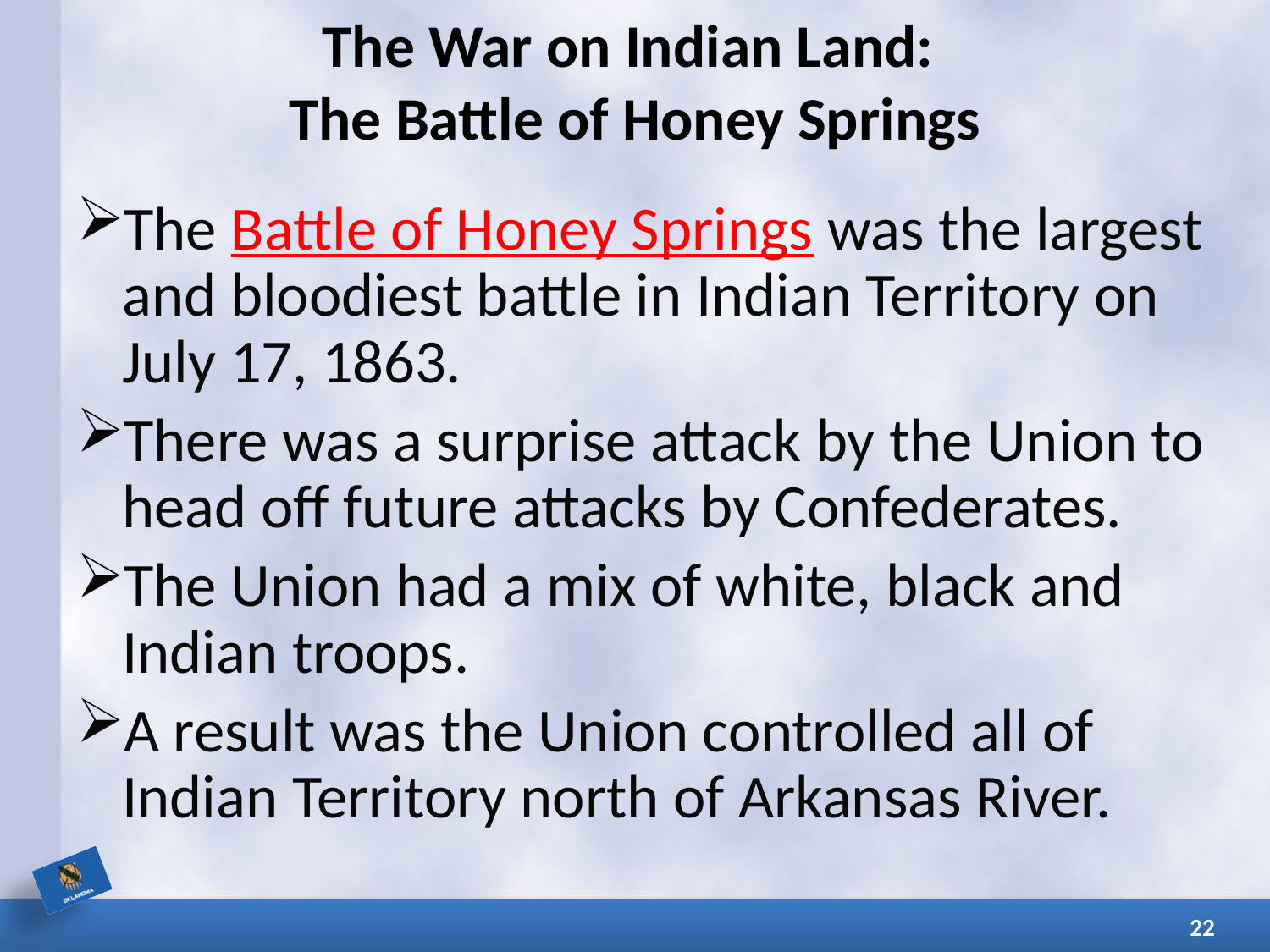

# The War on Indian Land: The Battle of Honey Springs
The Battle of Honey Springs was the largest and bloodiest battle in Indian Territory on July 17, 1863.
There was a surprise attack by the Union to head off future attacks by Confederates.
The Union had a mix of white, black and Indian troops.
A result was the Union controlled all of Indian Territory north of Arkansas River.
22